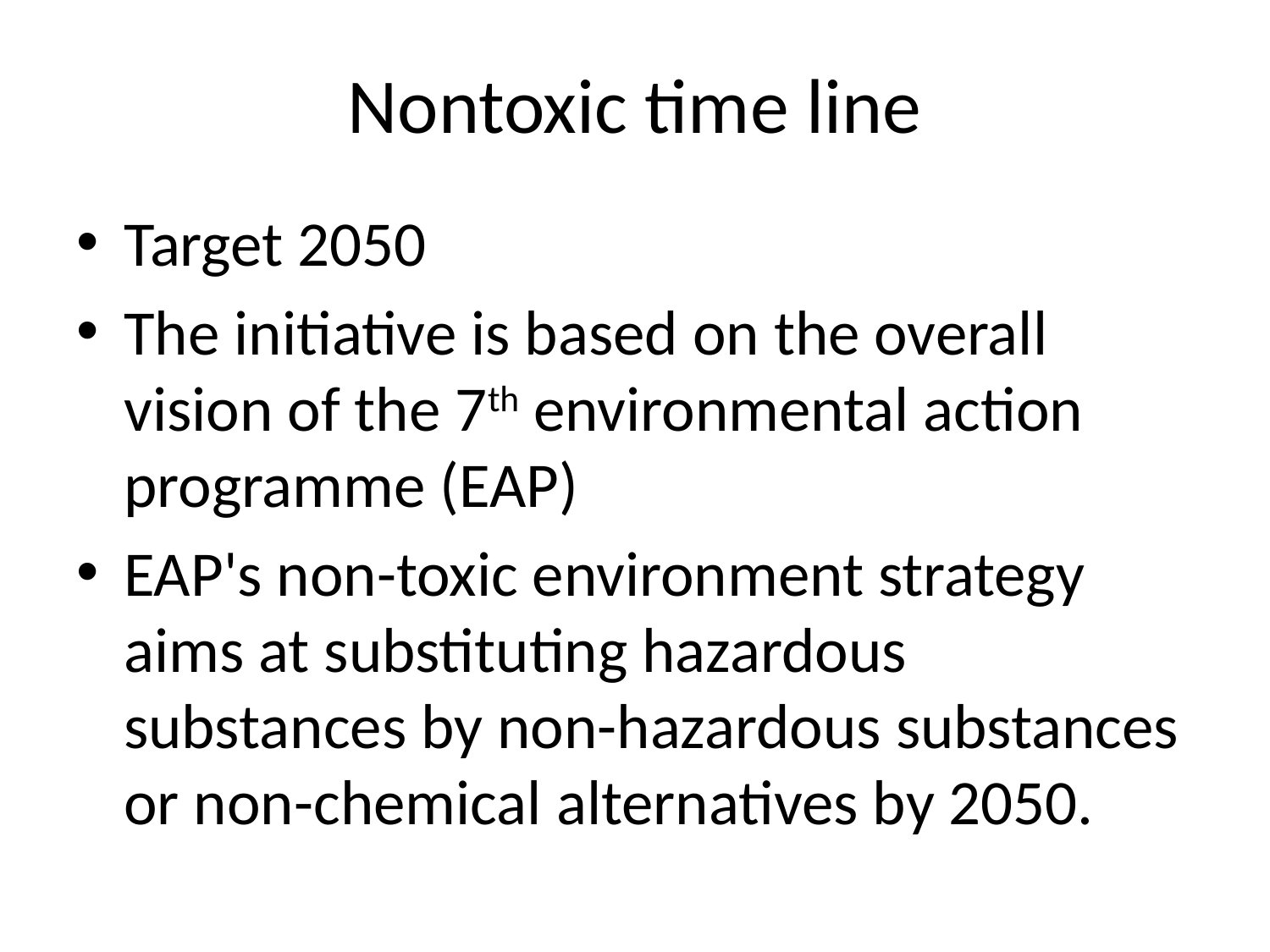

# Nontoxic time line
Target 2050
The initiative is based on the overall vision of the 7th environmental action programme (EAP)
EAP's non-toxic environment strategy aims at substituting hazardous substances by non-hazardous substances or non-chemical alternatives by 2050.